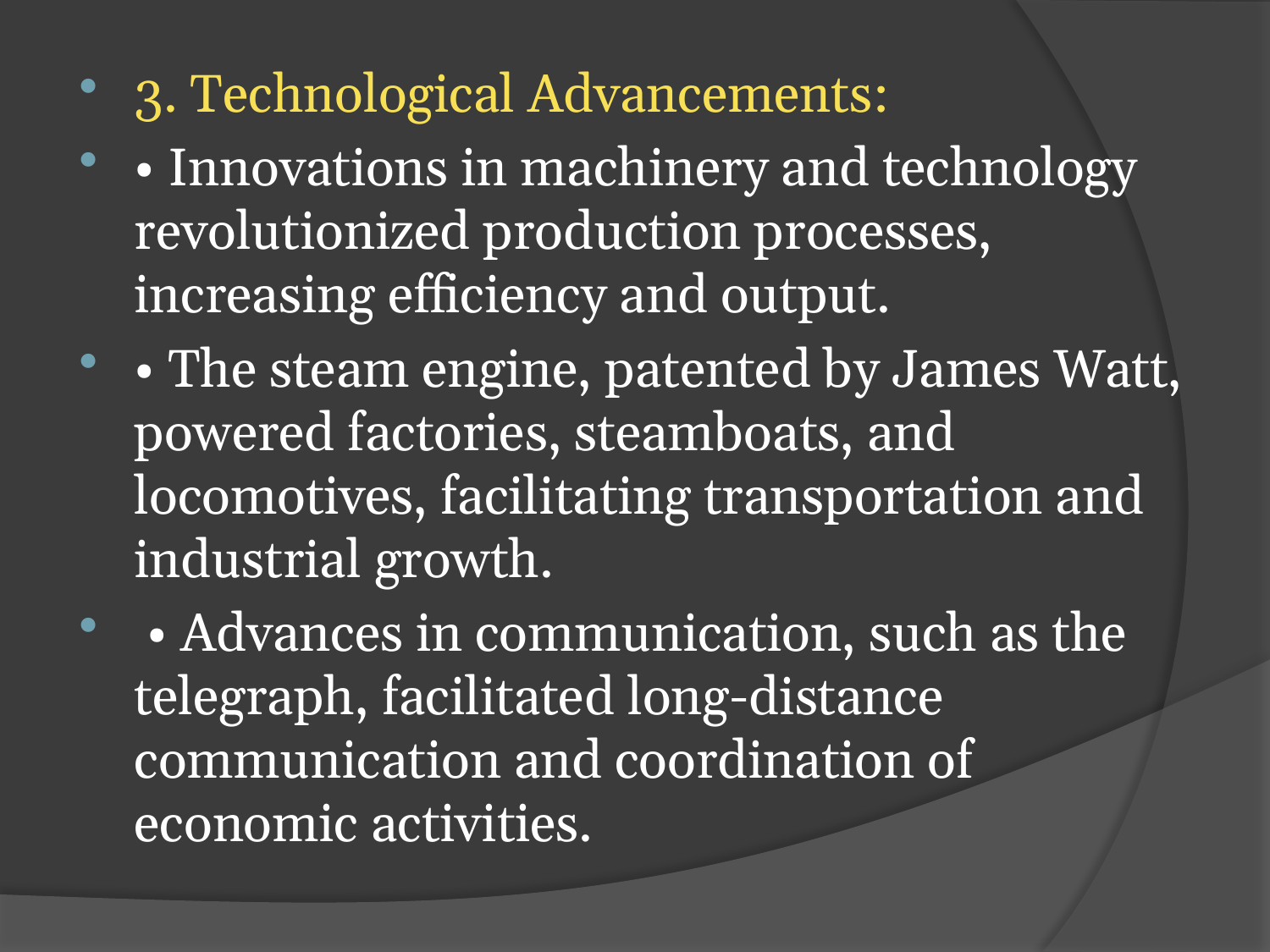

3. Technological Advancements:
• Innovations in machinery and technology revolutionized production processes, increasing efficiency and output.
• The steam engine, patented by James Watt, powered factories, steamboats, and locomotives, facilitating transportation and industrial growth.
 • Advances in communication, such as the telegraph, facilitated long-distance communication and coordination of economic activities.